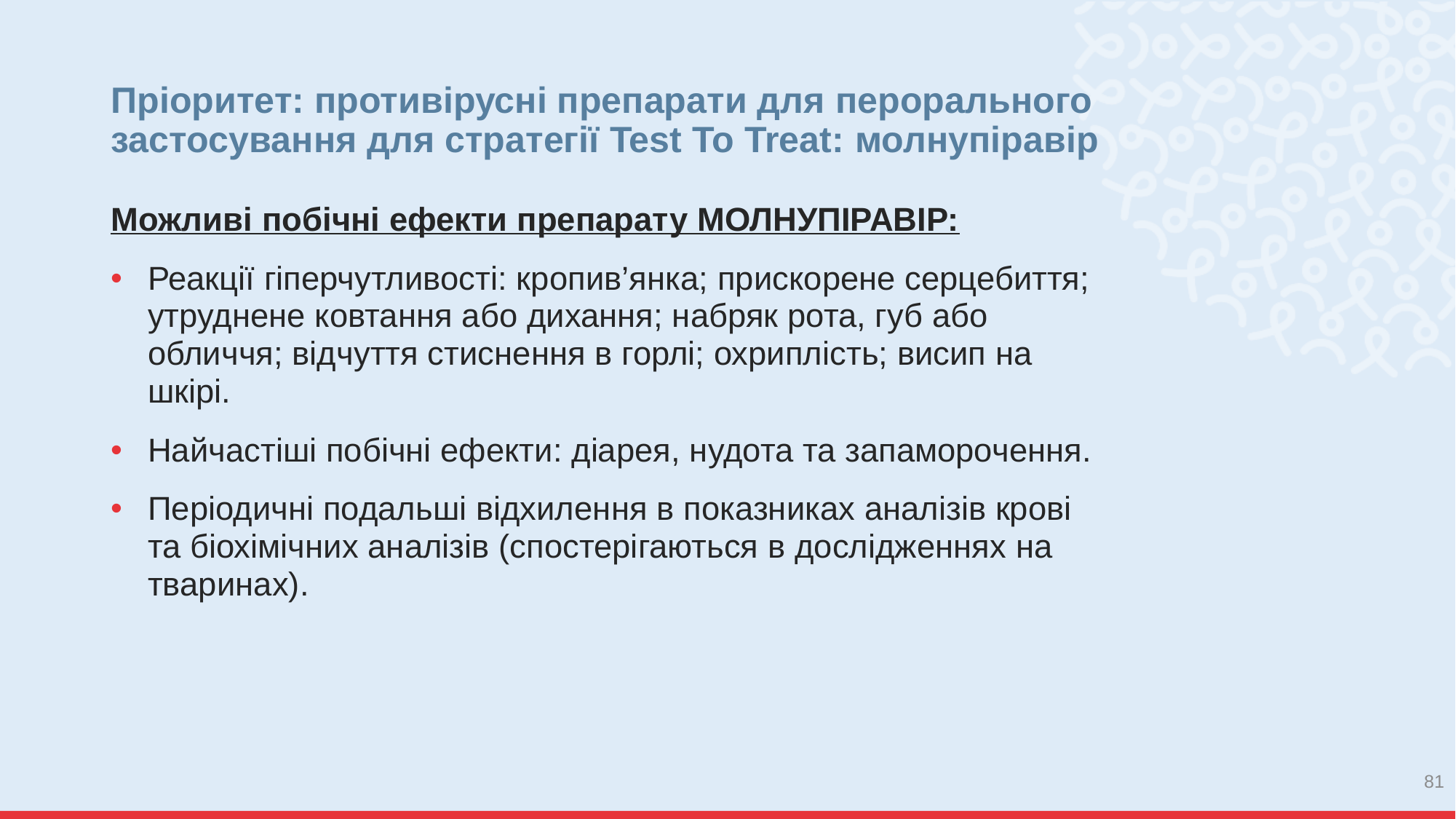

# Пріоритет: противірусні препарати для перорального застосування для стратегії Test To Treat: молнупіравір
Можливі побічні ефекти препарату МОЛНУПІРАВІР:
Реакції гіперчутливості: кропив’янка; прискорене серцебиття; утруднене ковтання або дихання; набряк рота, губ або обличчя; відчуття стиснення в горлі; охриплість; висип на шкірі.
Найчастіші побічні ефекти: діарея, нудота та запаморочення.
Періодичні подальші відхилення в показниках аналізів крові та біохімічних аналізів (спостерігаються в дослідженнях на тваринах).

81